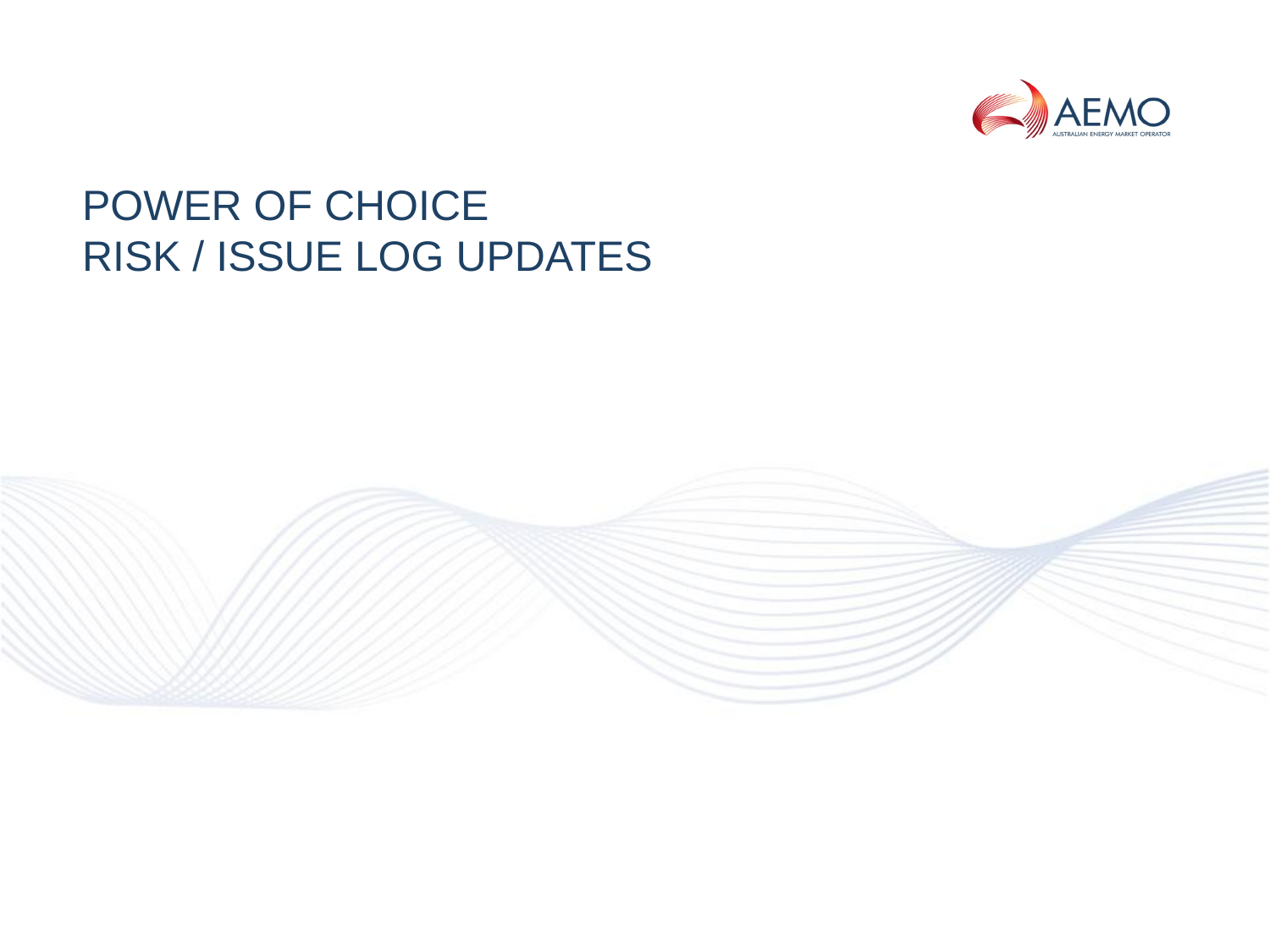

# Power of Choice Risk / Issue log updates